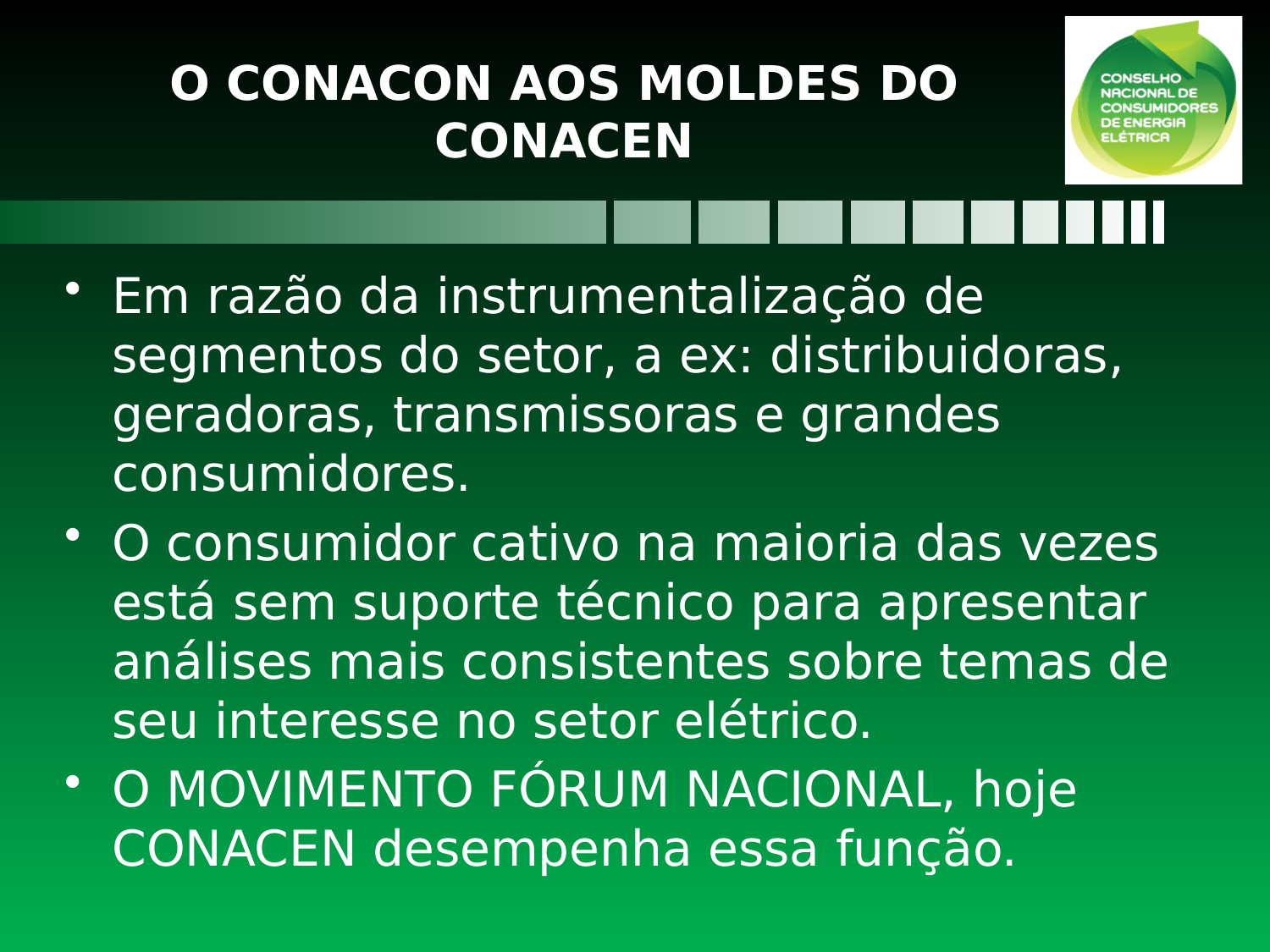

# O CONACON AOS MOLDES DO CONACEN
Em razão da instrumentalização de segmentos do setor, a ex: distribuidoras, geradoras, transmissoras e grandes consumidores.
O consumidor cativo na maioria das vezes está sem suporte técnico para apresentar análises mais consistentes sobre temas de seu interesse no setor elétrico.
O MOVIMENTO FÓRUM NACIONAL, hoje CONACEN desempenha essa função.